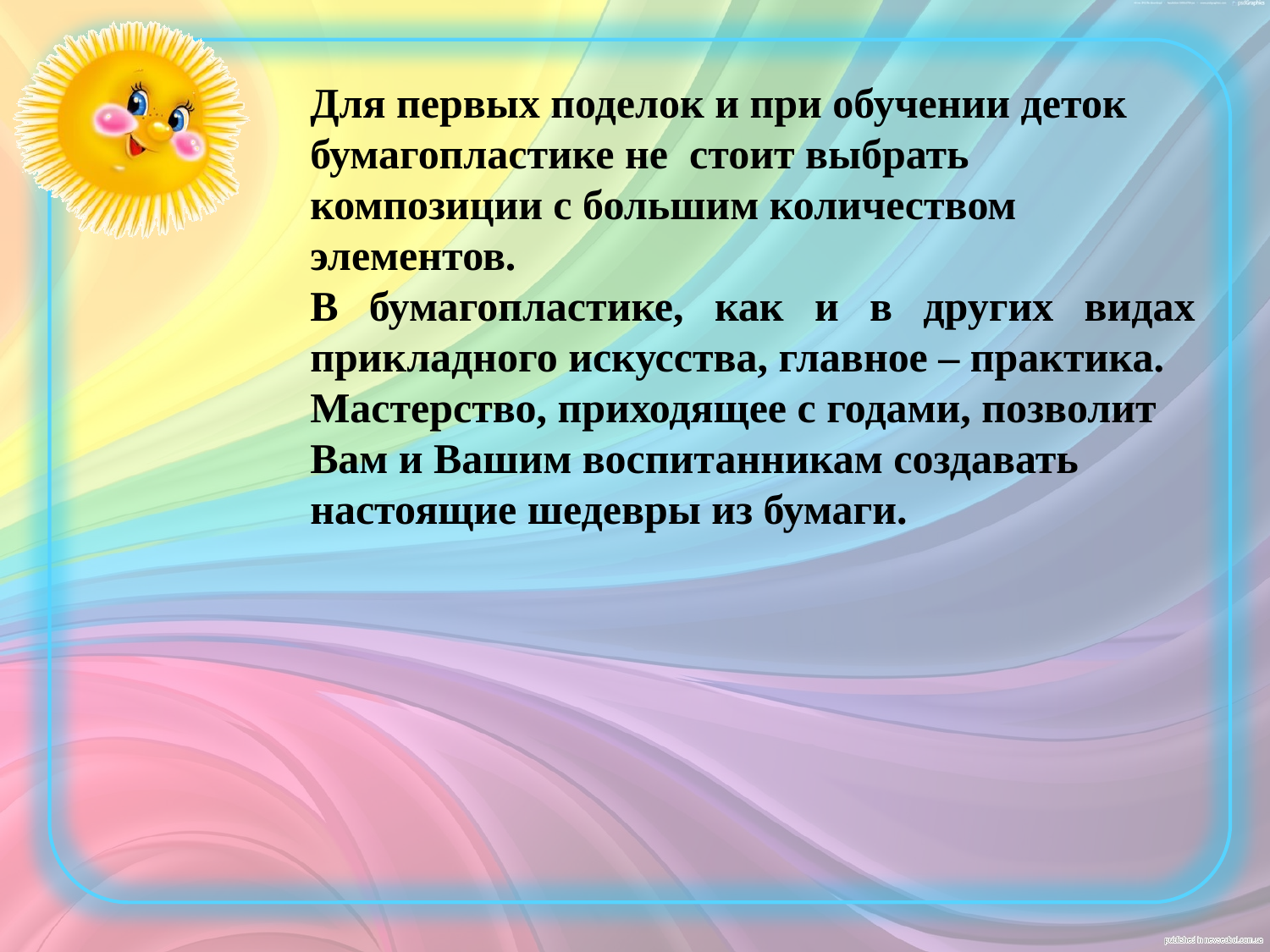

Для первых поделок и при обучении деток бумагопластике не  стоит выбрать композиции с большим количеством элементов.
В бумагопластике, как и в других видах прикладного искусства, главное – практика.
Мастерство, приходящее с годами, позволит Вам и Вашим воспитанникам создавать настоящие шедевры из бумаги.